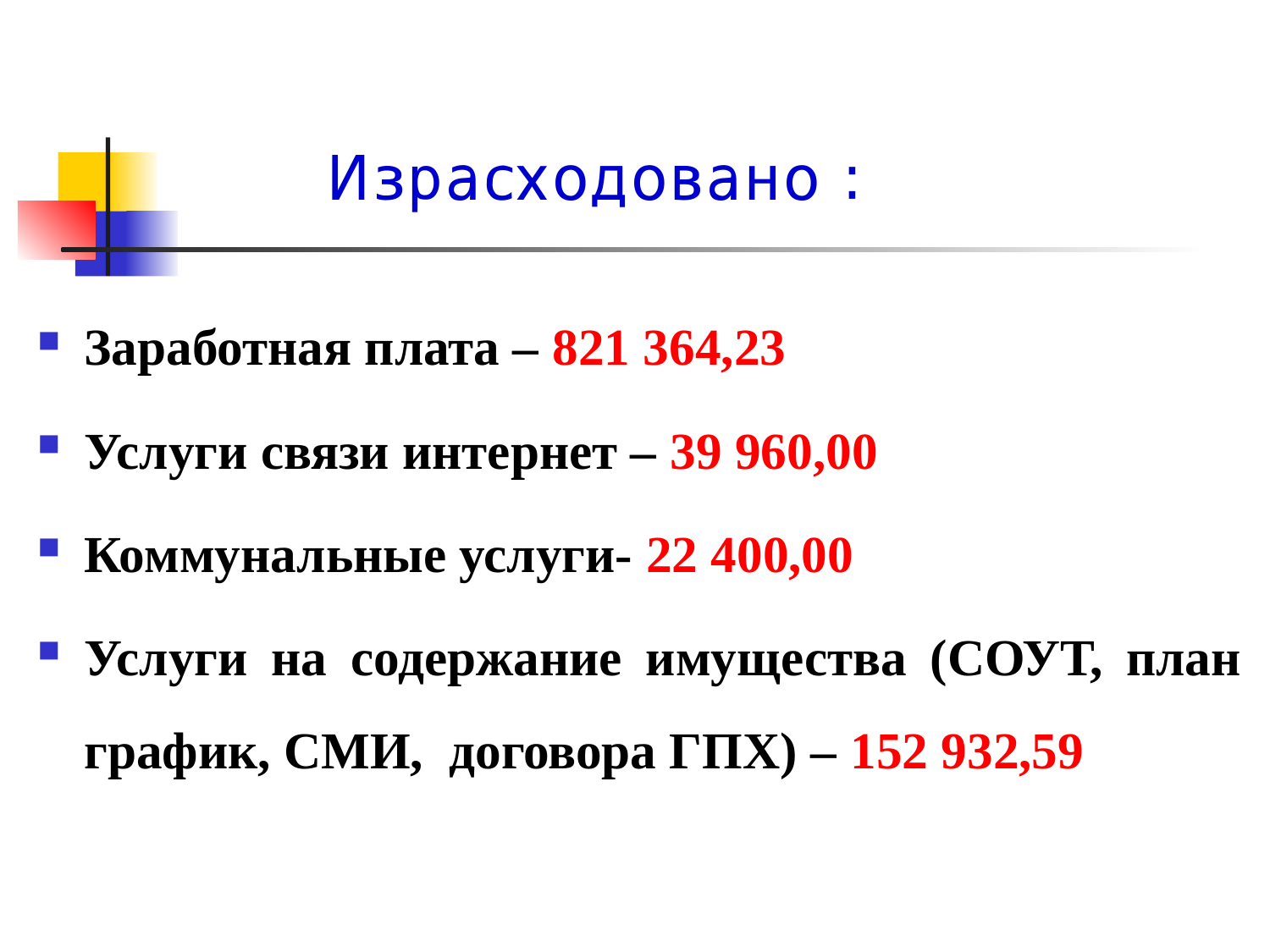

# Израсходовано :
Заработная плата – 821 364,23
Услуги связи интернет – 39 960,00
Коммунальные услуги- 22 400,00
Услуги на содержание имущества (СОУТ, план график, СМИ,  договора ГПХ) – 152 932,59